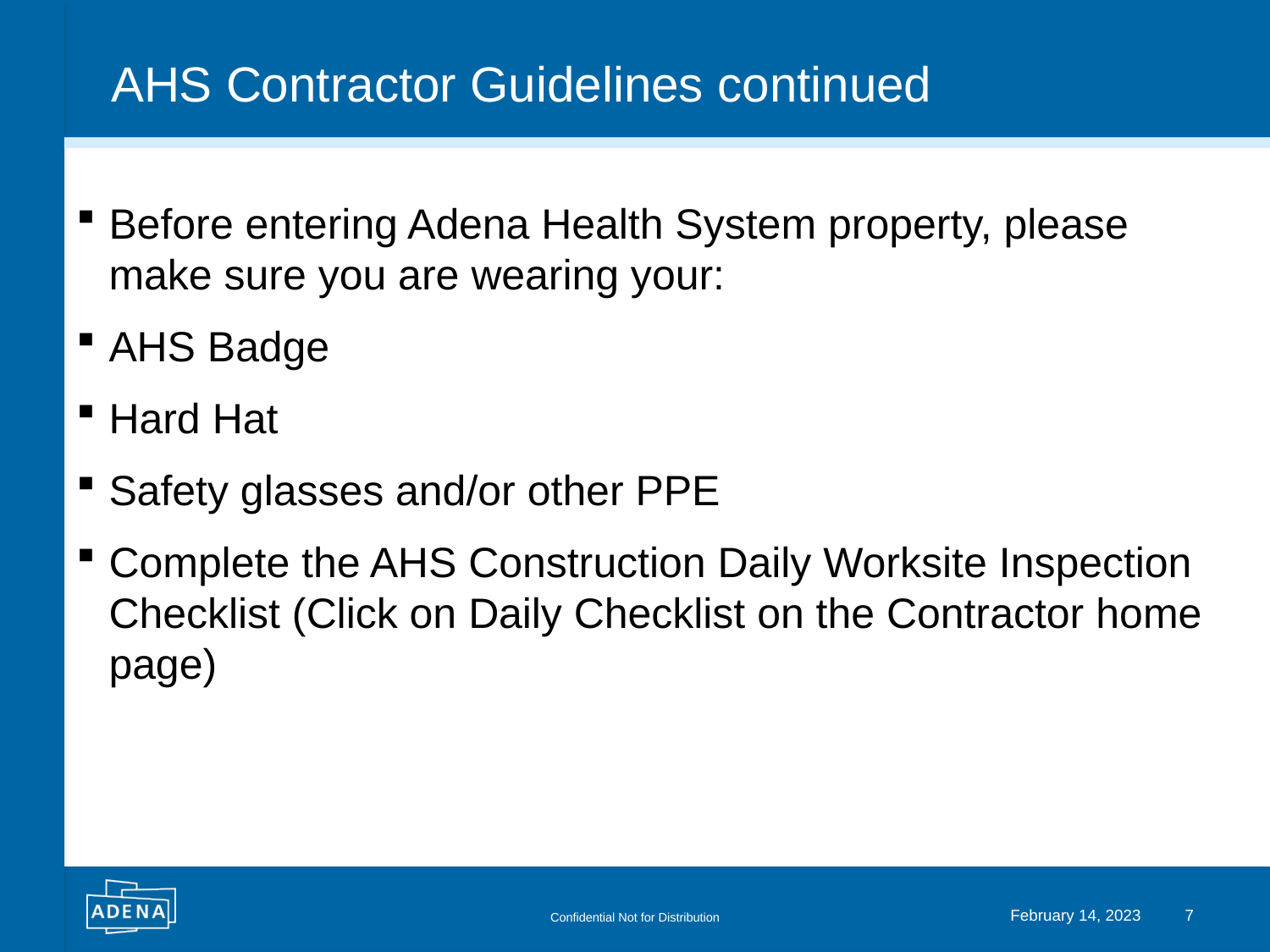

# AHS Contractor Guidelines continued
Before entering Adena Health System property, please make sure you are wearing your:
AHS Badge
Hard Hat
Safety glasses and/or other PPE
Complete the AHS Construction Daily Worksite Inspection Checklist (Click on Daily Checklist on the Contractor home page)